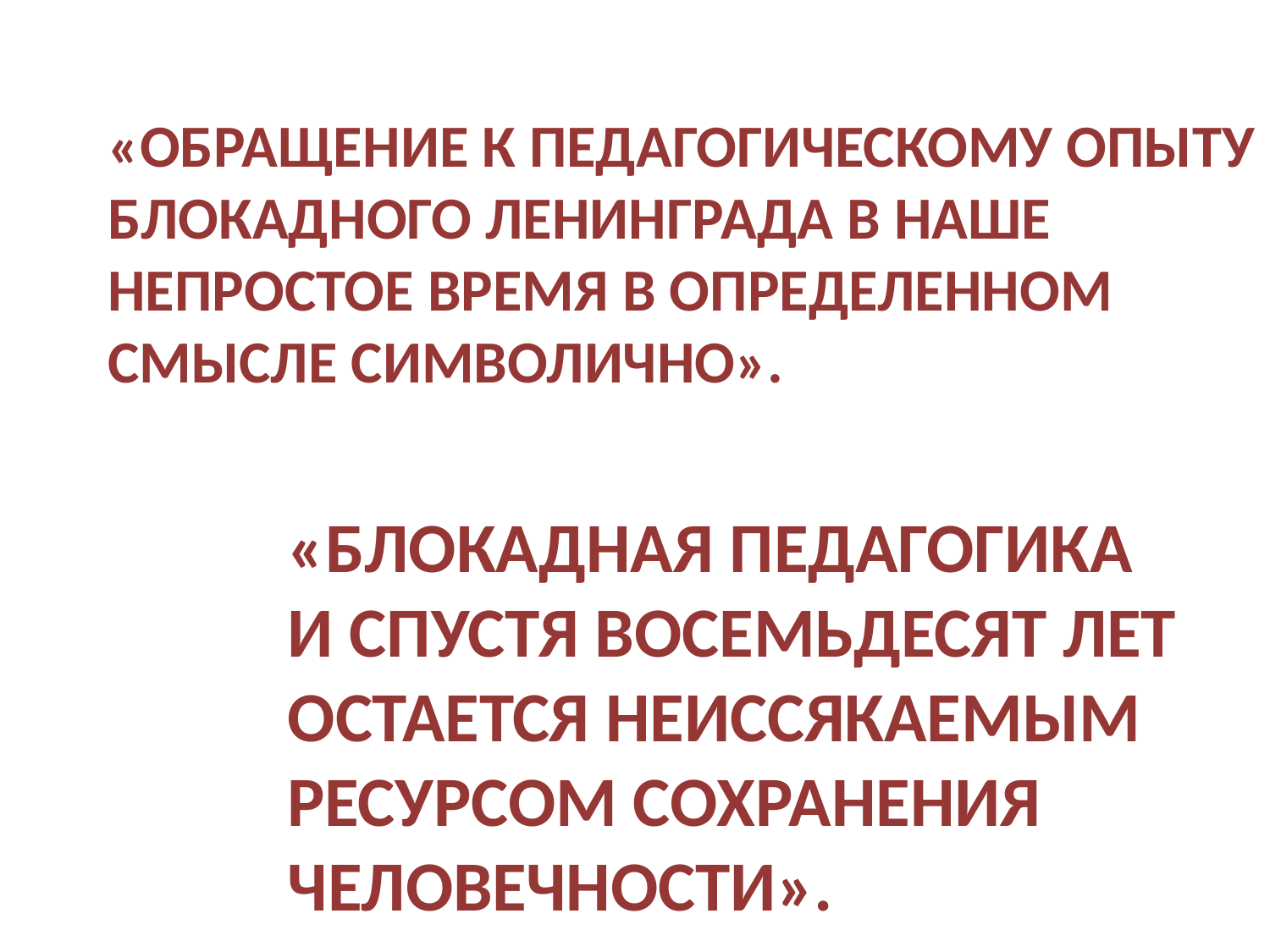

# «обращение к педагогическому опыту блокадного Ленинграда в наше непростое время в определенном смысле символично».
«Блокадная педагогика и спустя восемьдесят лет остается неиссякаемым ресурсом сохранения человечности».